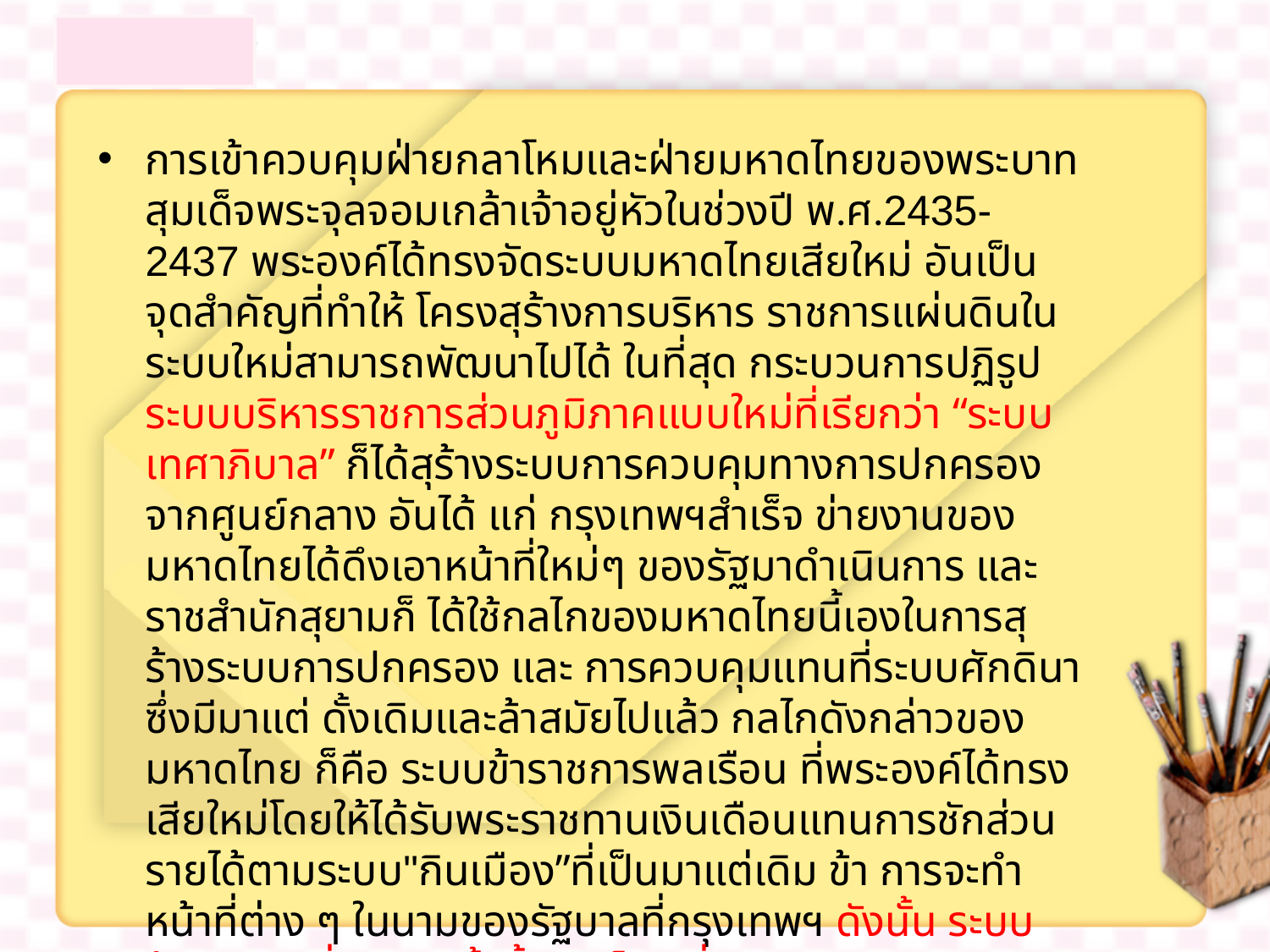

การเข้าควบคุมฝ่ายกลาโหมและฝ่ายมหาดไทยของพระบาทสุมเด็จพระจุลจอมเกล้าเจ้าอยู่หัวในช่วงปี พ.ศ.2435-2437 พระองค์ได้ทรงจัดระบบมหาดไทยเสียใหม่ อันเป็นจุดสำคัญที่ทำให้ โครงสุร้างการบริหาร ราชการแผ่นดินในระบบใหม่สามารถพัฒนาไปได้ ในที่สุด กระบวนการปฏิรูประบบบริหารราชการส่วนภูมิภาคแบบใหม่ที่เรียกว่า “ระบบเทศาภิบาล” ก็ได้สุร้างระบบการควบคุมทางการปกครองจากศูนย์กลาง อันได้ แก่ กรุงเทพฯสำเร็จ ข่ายงานของมหาดไทยได้ดึงเอาหน้าที่ใหม่ๆ ของรัฐมาดำเนินการ และราชสำนักสุยามก็ ได้ใช้กลไกของมหาดไทยนี้เองในการสุร้างระบบการปกครอง และ การควบคุมแทนที่ระบบศักดินา ซึ่งมีมาแต่ ดั้งเดิมและล้าสมัยไปแล้ว กลไกดังกล่าวของมหาดไทย ก็คือ ระบบข้าราชการพลเรือน ที่พระองค์ได้ทรงเสียใหม่โดยให้ได้รับพระราชทานเงินเดือนแทนการชักส่วนรายได้ตามระบบ"กินเมือง”ที่เป็นมาแต่เดิม ข้า การจะทำหน้าที่ต่าง ๆ ในนามของรัฐบาลที่กรุงเทพฯ ดังนั้น ระบบข้าราชการที่ทรงจัดตั้งขึ้นจึงเป็นหนึ่งเดียวกับอำนาจรวมศูนย์ที่กรุงเทพฯนั่นเอง